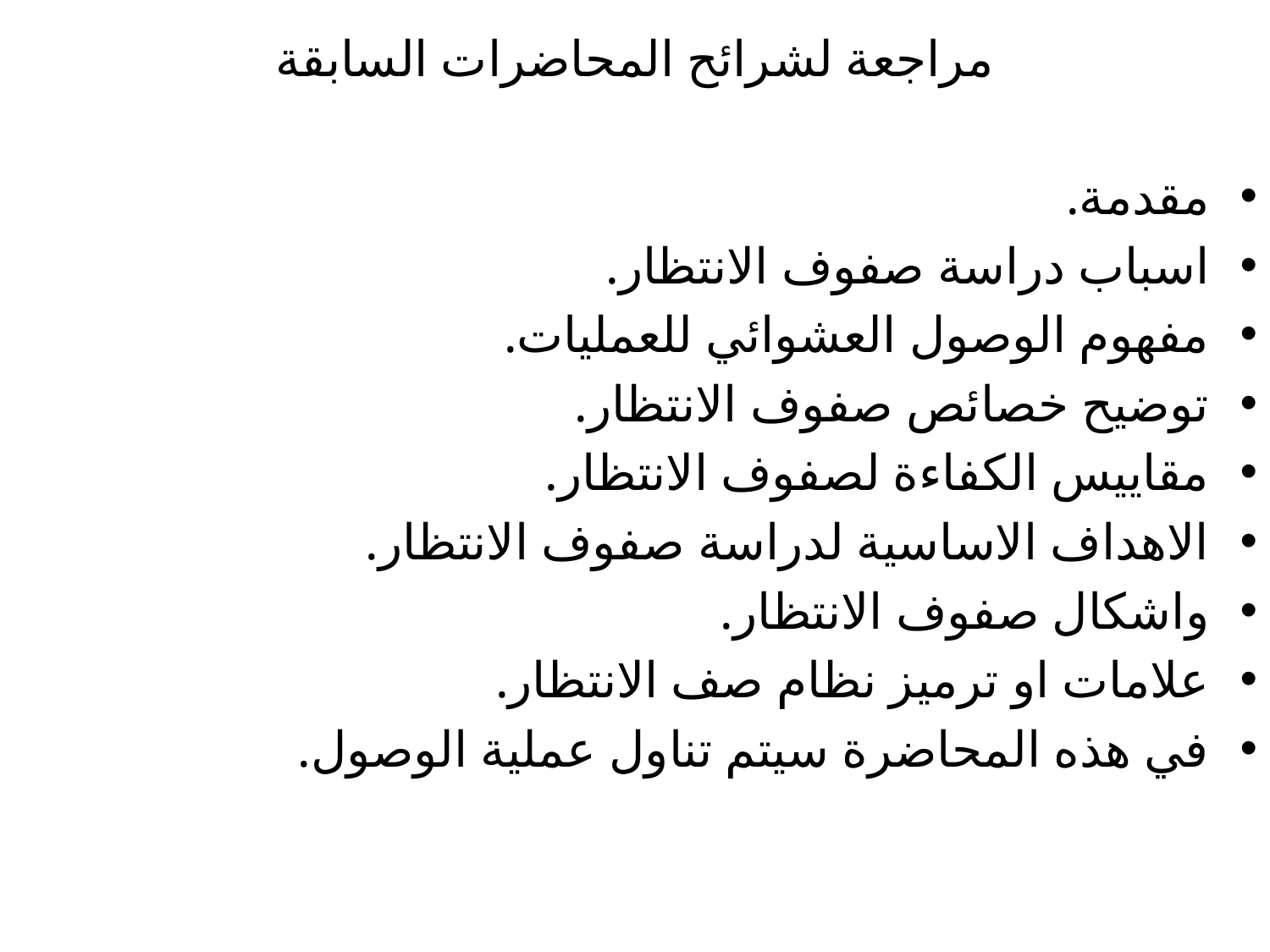

مراجعة لشرائح المحاضرات السابقة

مقدمة.
اسباب دراسة صفوف الانتظار.
مفهوم الوصول العشوائي للعمليات.
توضيح خصائص صفوف الانتظار.
مقاييس الكفاءة لصفوف الانتظار.
الاهداف الاساسية لدراسة صفوف الانتظار.
واشكال صفوف الانتظار.
علامات او ترميز نظام صف الانتظار.
في هذه المحاضرة سيتم تناول عملية الوصول.